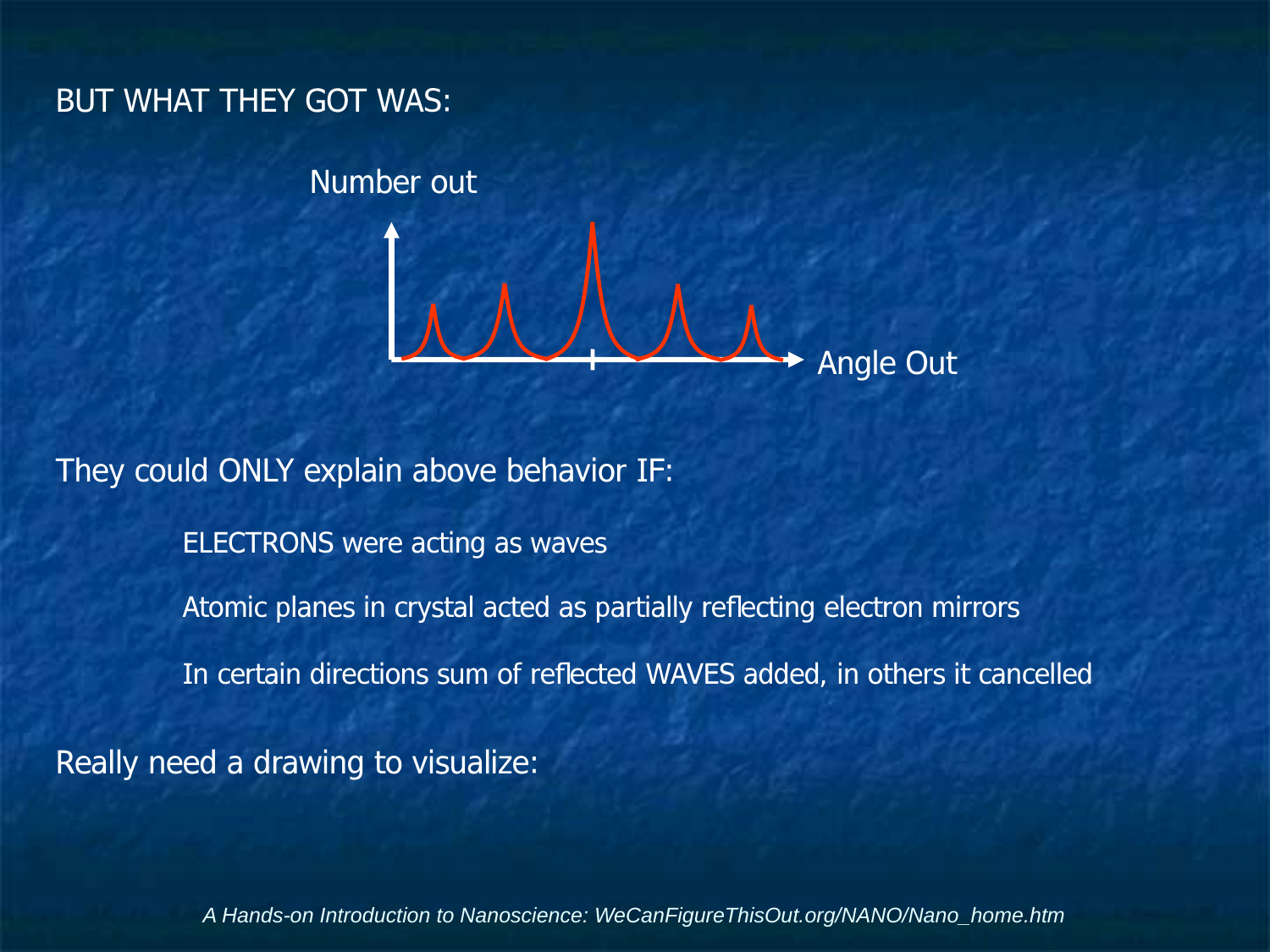

BUT WHAT THEY GOT WAS:

		Number out

						Angle Out

They could ONLY explain above behavior IF:

	ELECTRONS were acting as waves

	Atomic planes in crystal acted as partially reflecting electron mirrors

	In certain directions sum of reflected WAVES added, in others it cancelled

Really need a drawing to visualize:

A Hands-on Introduction to Nanoscience: WeCanFigureThisOut.org/NANO/Nano_home.htm